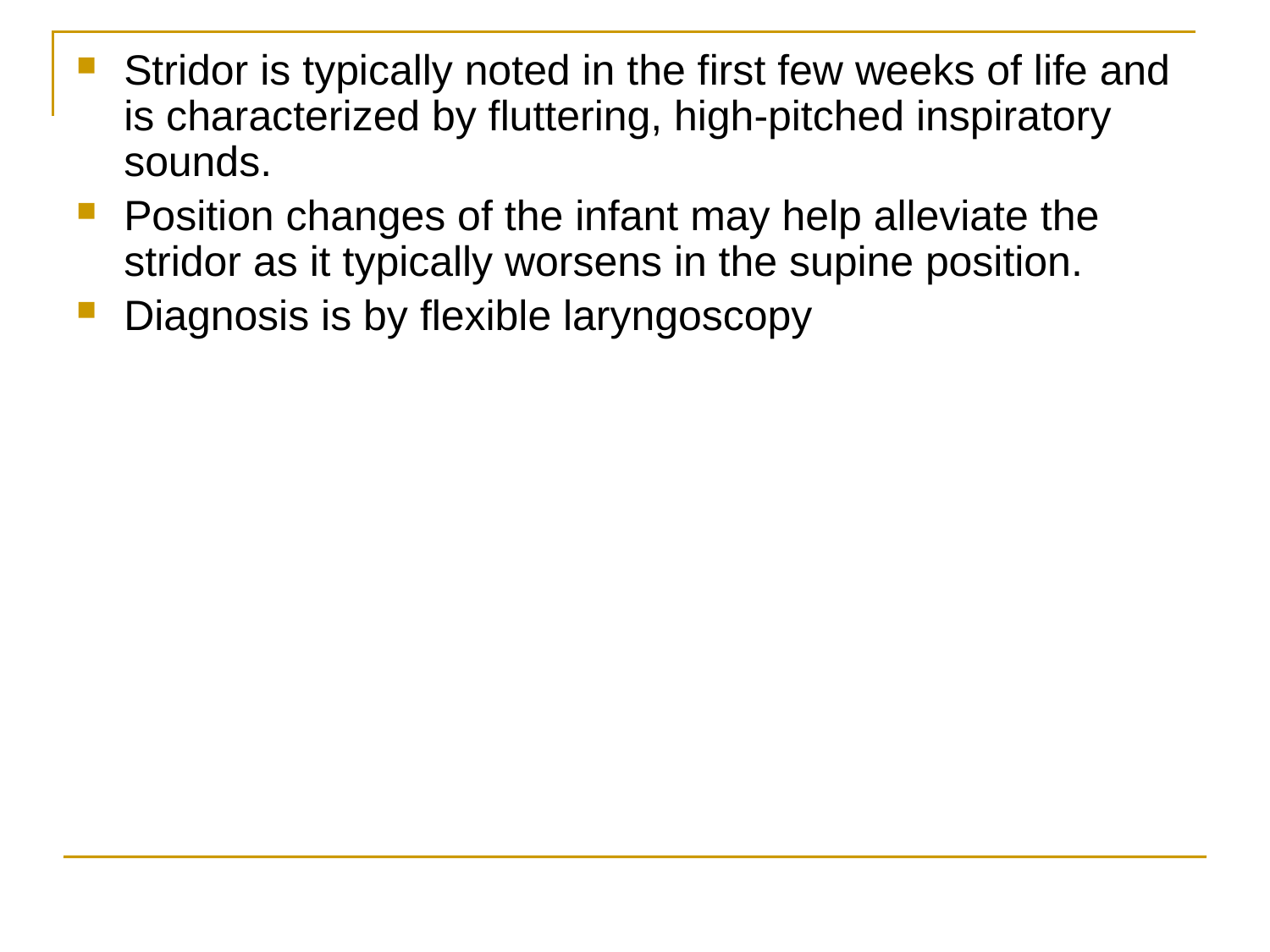

Stridor is typically noted in the first few weeks of life and is characterized by fluttering, high-pitched inspiratory sounds.
Position changes of the infant may help alleviate the stridor as it typically worsens in the supine position.
Diagnosis is by flexible laryngoscopy